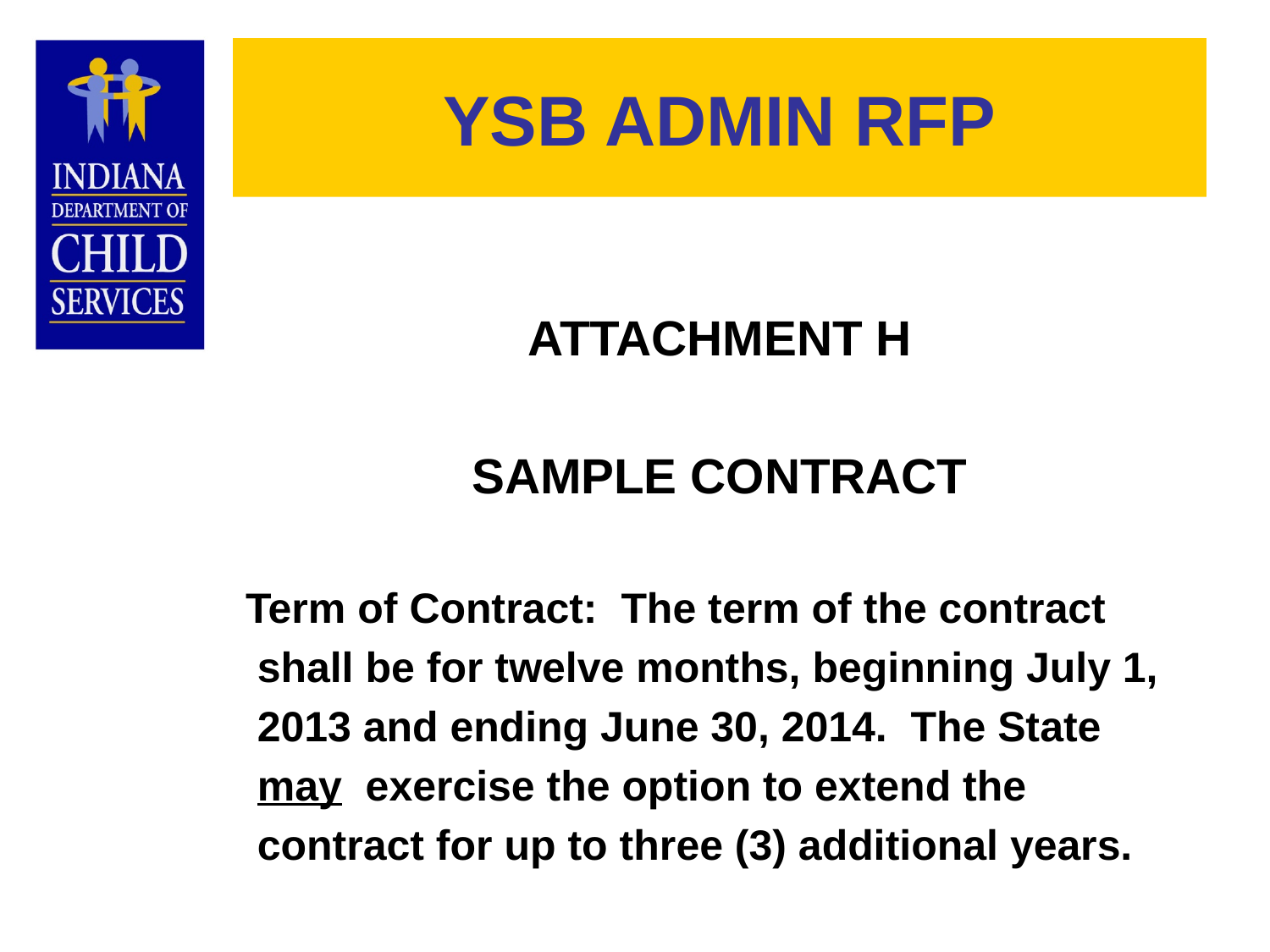

# YSB ADMIN RFP

ATTACHMENT H

SAMPLE CONTRACT

Term of Contract:  The term of the contract
 shall be for twelve months, beginning July 1,
 2013 and ending June 30, 2014.  The State
 may  exercise the option to extend the
 contract for up to three (3) additional years.